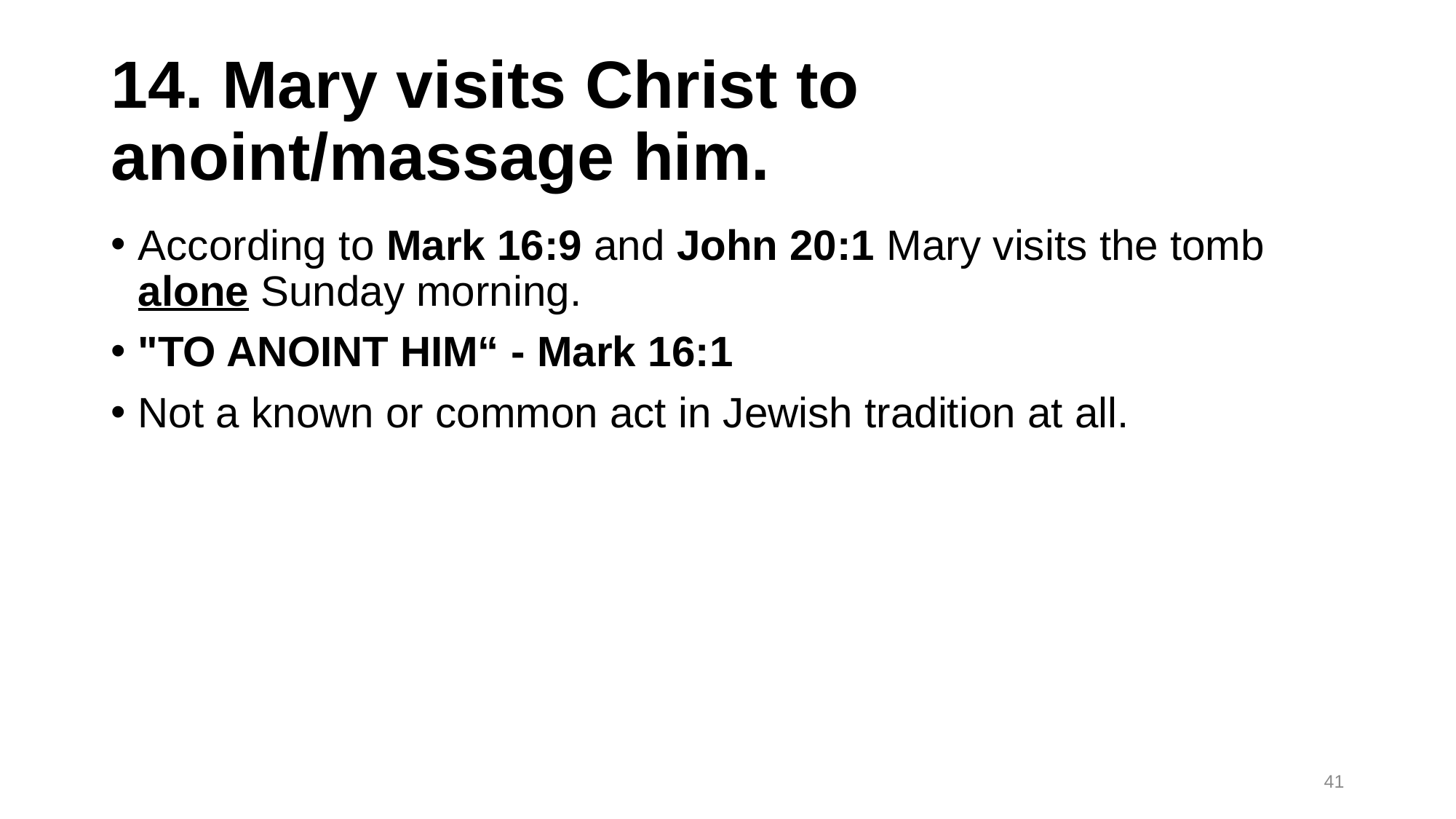

# 14. Mary visits Christ to anoint/massage him.
According to Mark 16:9 and John 20:1 Mary visits the tomb alone Sunday morning.
"TO ANOINT HIM“ - Mark 16:1
Not a known or common act in Jewish tradition at all.
41